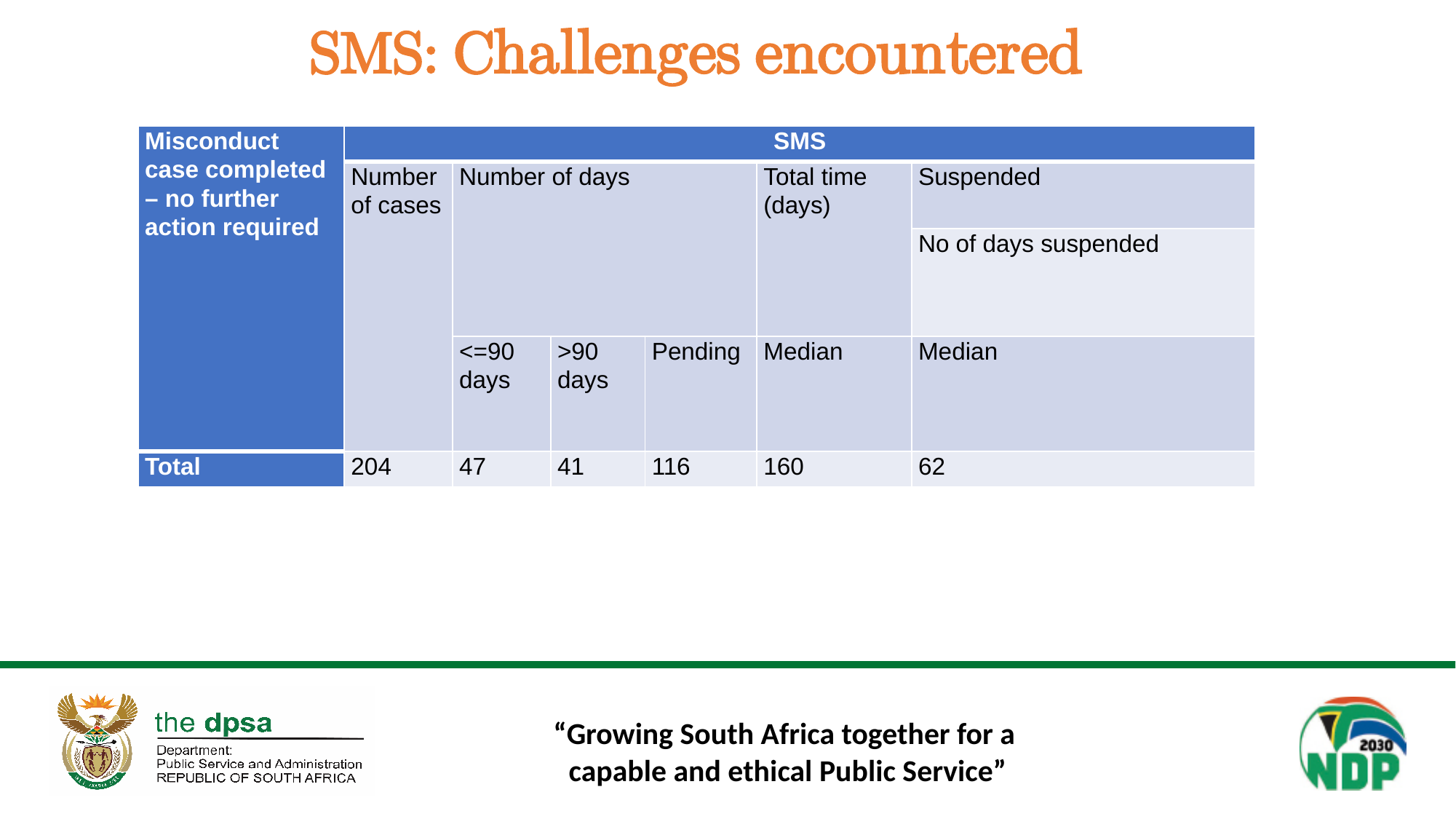

# SMS: Challenges encountered
| Misconduct case completed – no further action required | SMS |  |  |  |  |  |
| --- | --- | --- | --- | --- | --- | --- |
|  | Number of cases | Number of days |  |  | Total time (days) | Suspended |
|  |  |  |  |  |  | No of days suspended |
|  |  | <=90 days | >90 days | Pending | Median | Median |
| Total | 204 | 47 | 41 | 116 | 160 | 62 |